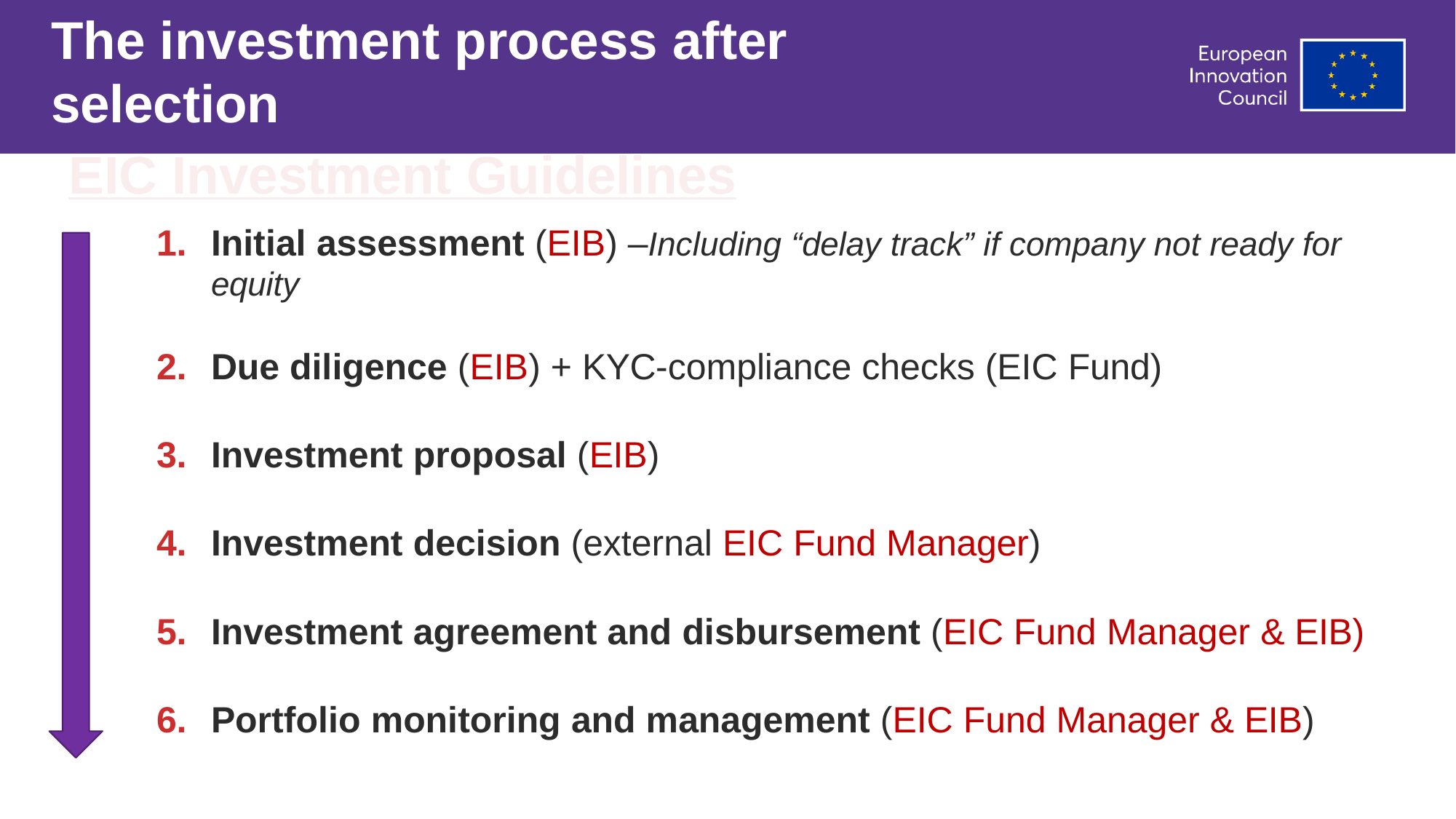

# The investment process after selection
(EIC Investment Guidelines)
Initial assessment (EIB) –Including “delay track” if company not ready for equity

Due diligence (EIB) + KYC-compliance checks (EIC Fund)
Investment proposal (EIB)
Investment decision (external EIC Fund Manager)
Investment agreement and disbursement (EIC Fund Manager & EIB)
Portfolio monitoring and management (EIC Fund Manager & EIB)